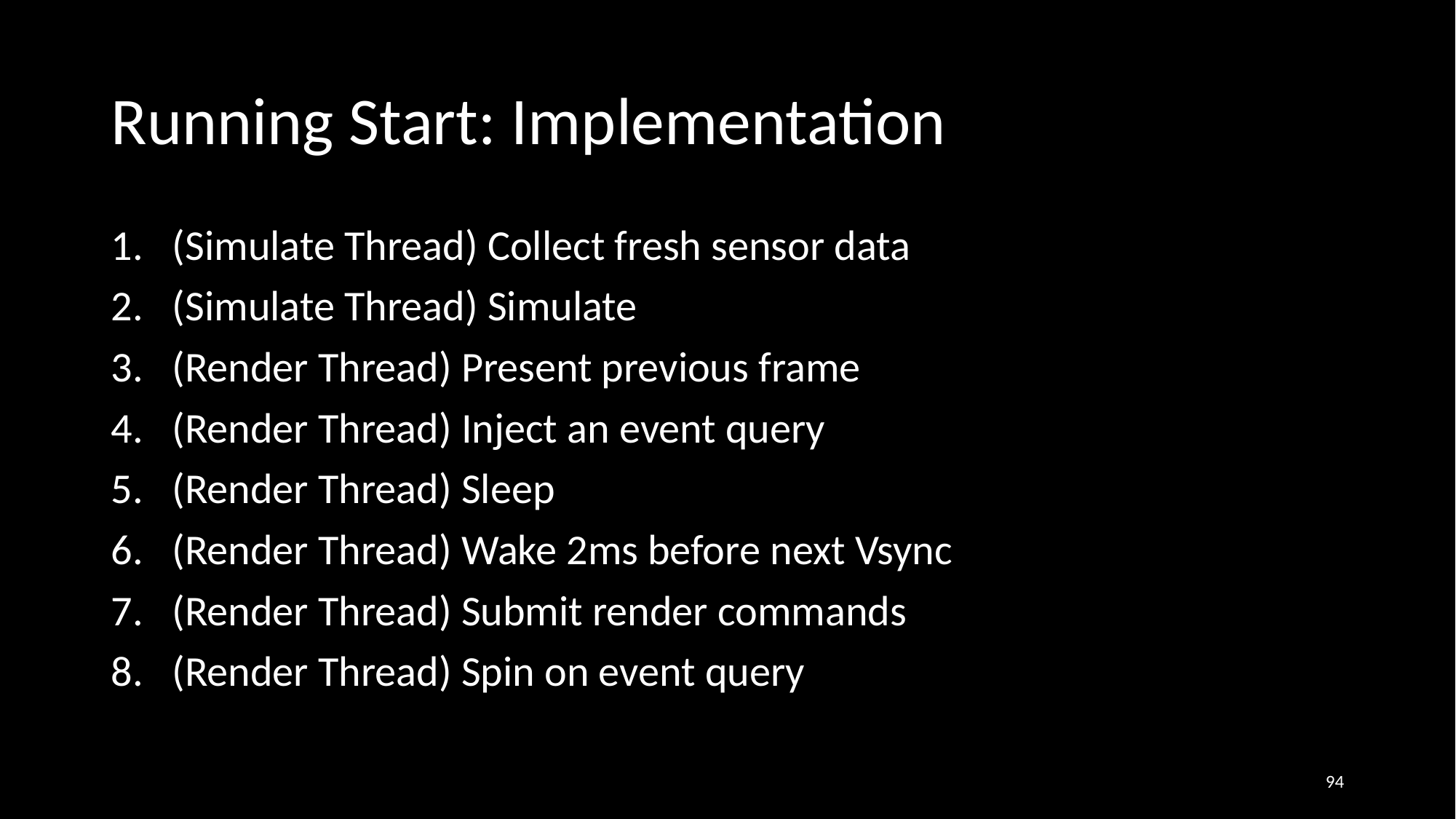

# Running Start: Implementation
(Simulate Thread) Collect fresh sensor data
(Simulate Thread) Simulate
(Render Thread) Present previous frame
(Render Thread) Inject an event query
(Render Thread) Sleep
(Render Thread) Wake 2ms before next Vsync
(Render Thread) Submit render commands
(Render Thread) Spin on event query
94